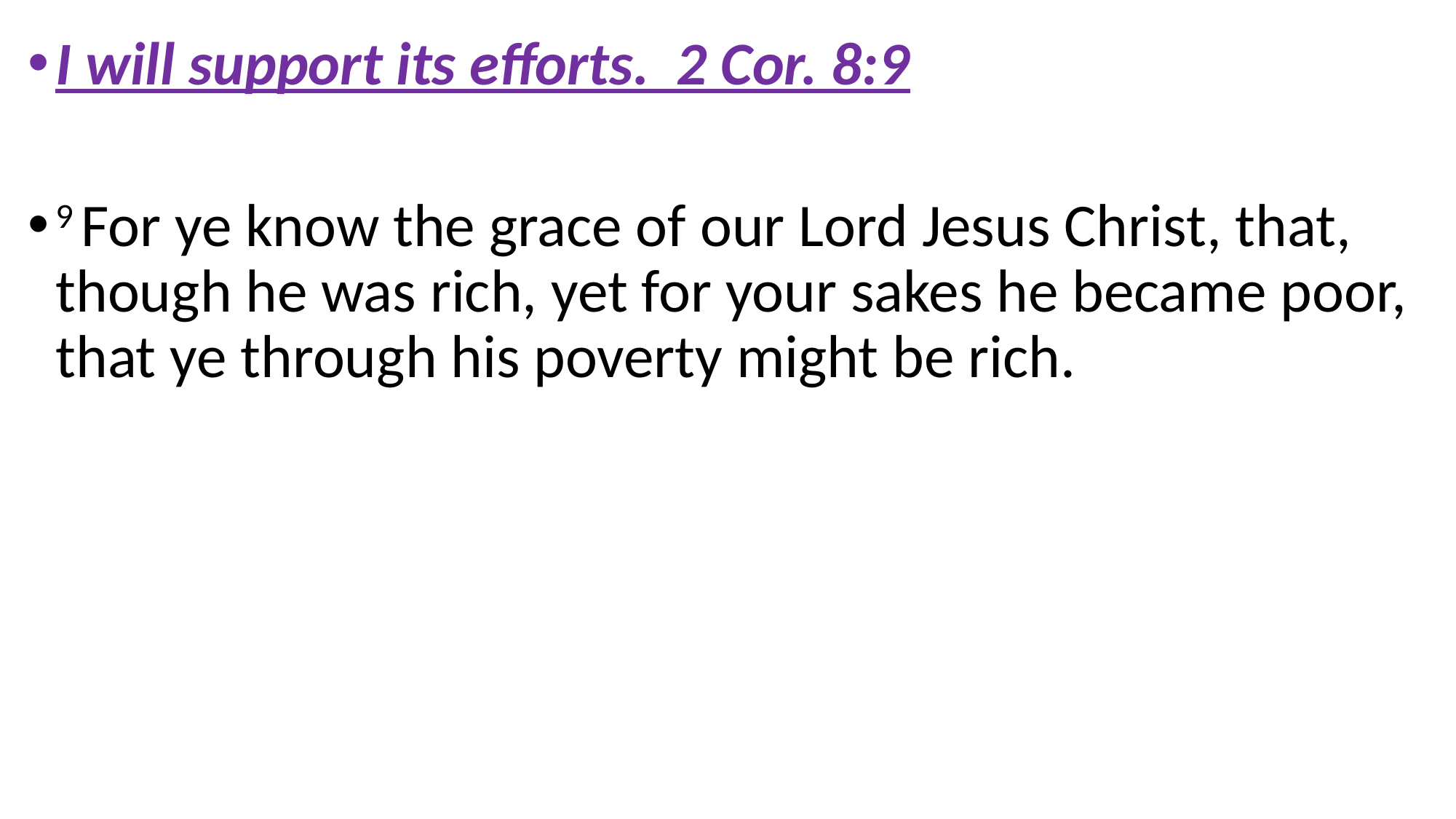

I will support its efforts.  2 Cor. 8:9

9 For ye know the grace of our Lord Jesus Christ, that, though he was rich, yet for your sakes he became poor, that ye through his poverty might be rich.